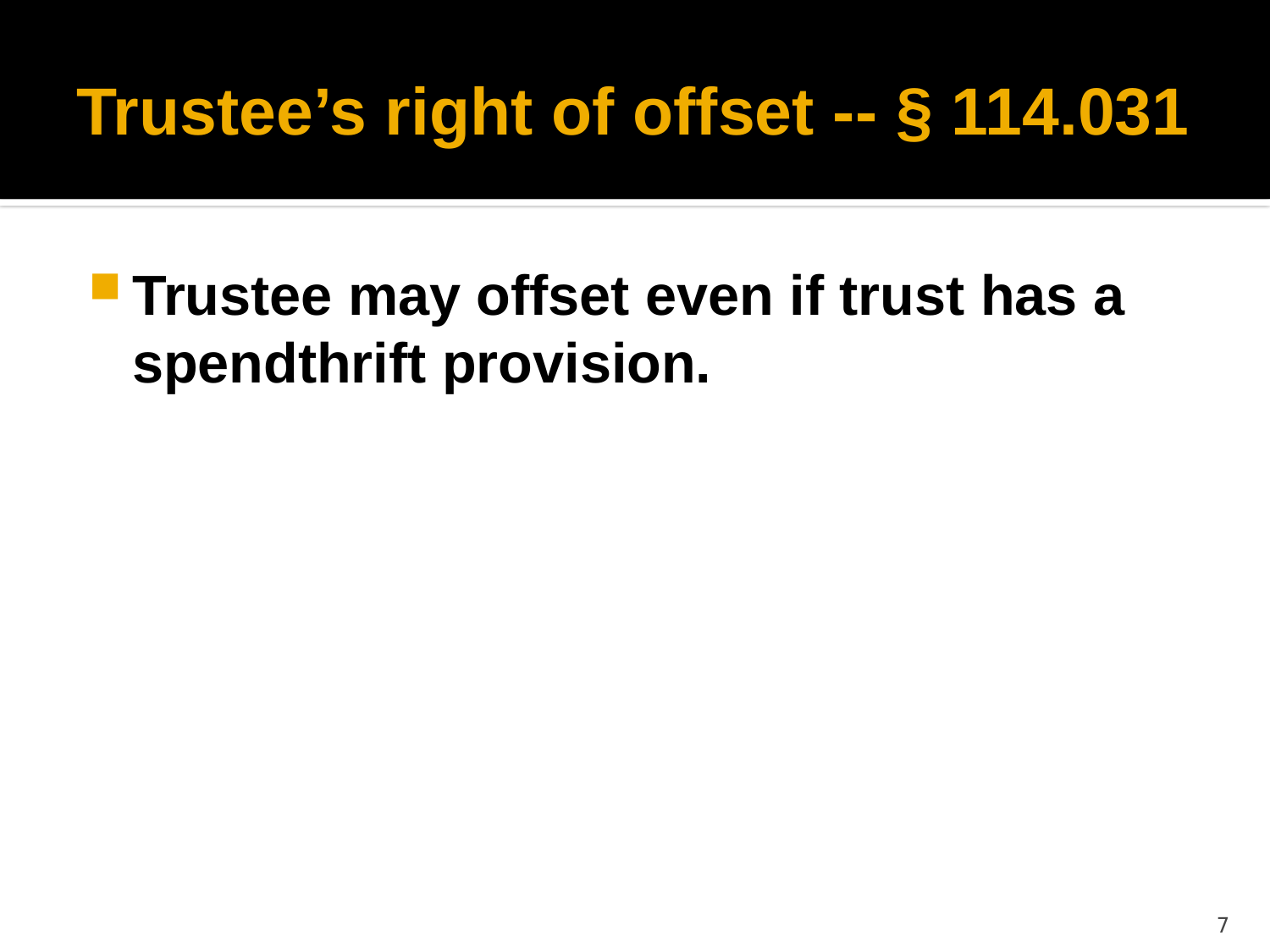

# Trustee’s right of offset -- § 114.031
Trustee may offset even if trust has a spendthrift provision.
7